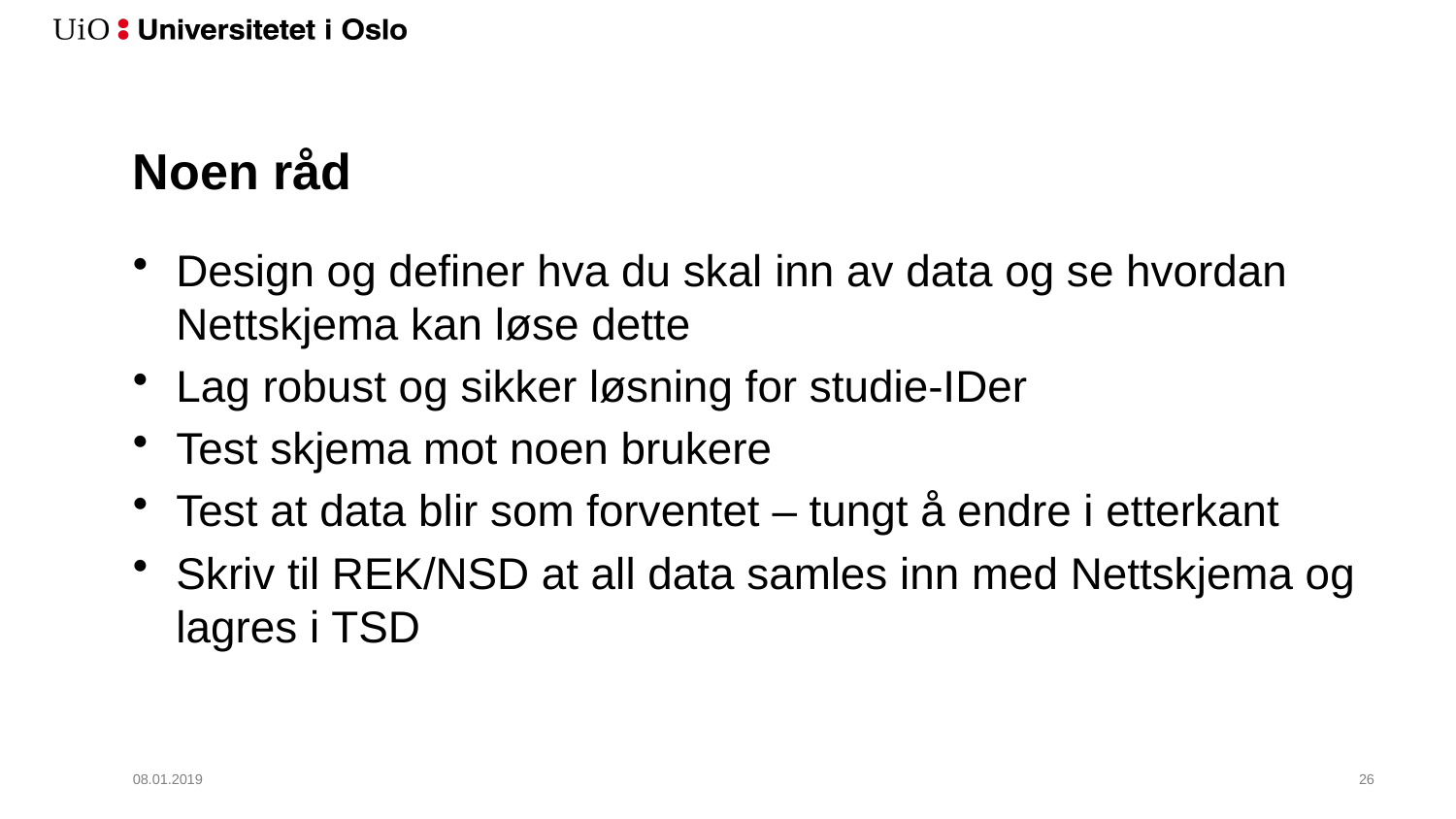

# Noen råd
Design og definer hva du skal inn av data og se hvordan Nettskjema kan løse dette
Lag robust og sikker løsning for studie-IDer
Test skjema mot noen brukere
Test at data blir som forventet – tungt å endre i etterkant
Skriv til REK/NSD at all data samles inn med Nettskjema og lagres i TSD
08.01.2019
26